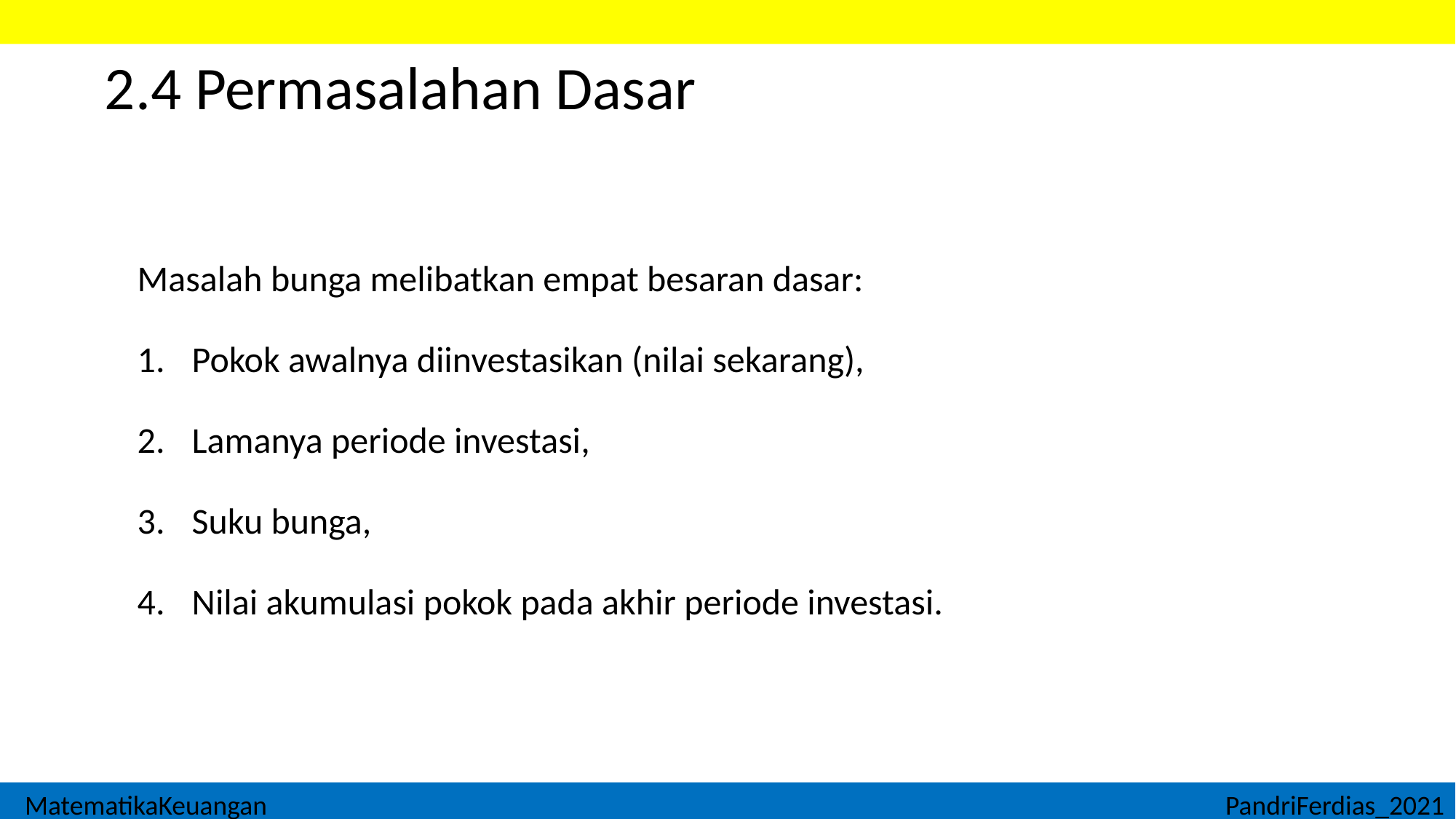

# 2.4 Permasalahan Dasar
Masalah bunga melibatkan empat besaran dasar:
Pokok awalnya diinvestasikan (nilai sekarang),
Lamanya periode investasi,
Suku bunga,
Nilai akumulasi pokok pada akhir periode investasi.
MatematikaKeuangan									PandriFerdias_2021